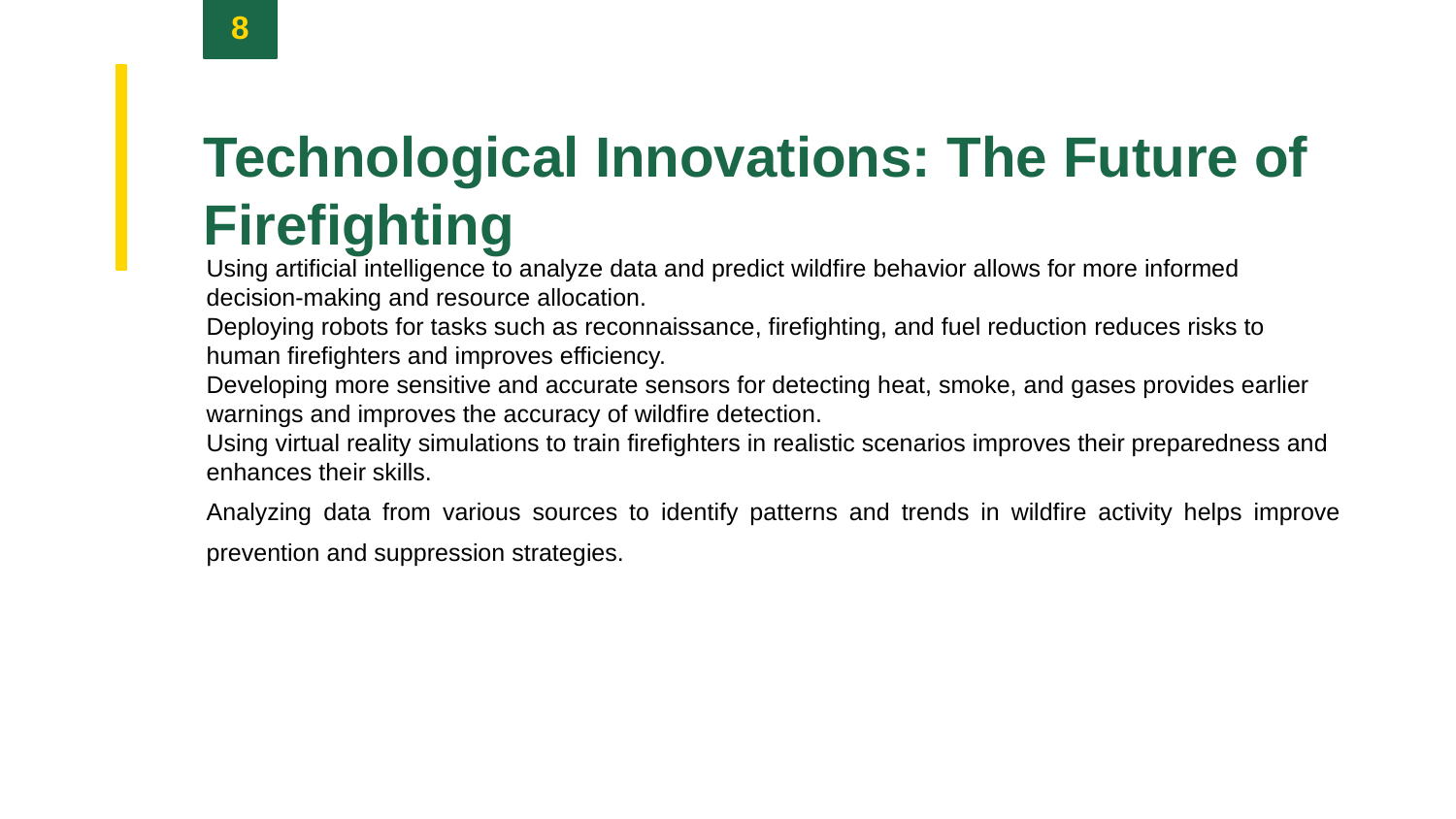

8

Technological Innovations: The Future of Firefighting
Using artificial intelligence to analyze data and predict wildfire behavior allows for more informed decision-making and resource allocation.
Deploying robots for tasks such as reconnaissance, firefighting, and fuel reduction reduces risks to human firefighters and improves efficiency.
Developing more sensitive and accurate sensors for detecting heat, smoke, and gases provides earlier warnings and improves the accuracy of wildfire detection.
Using virtual reality simulations to train firefighters in realistic scenarios improves their preparedness and enhances their skills.
Analyzing data from various sources to identify patterns and trends in wildfire activity helps improve prevention and suppression strategies.